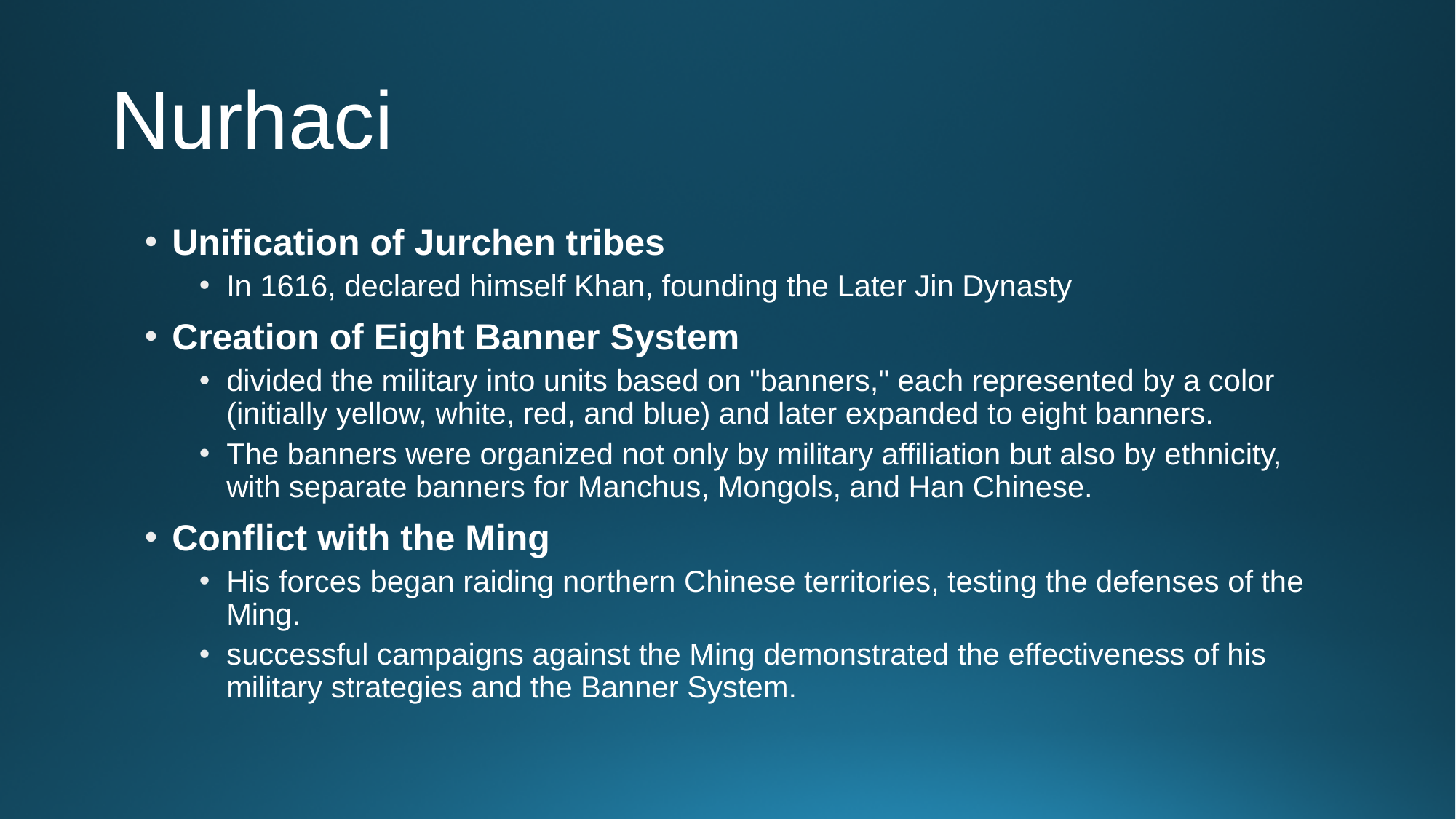

# Nurhaci
Unification of Jurchen tribes
In 1616, declared himself Khan, founding the Later Jin Dynasty
Creation of Eight Banner System
divided the military into units based on "banners," each represented by a color (initially yellow, white, red, and blue) and later expanded to eight banners.
The banners were organized not only by military affiliation but also by ethnicity, with separate banners for Manchus, Mongols, and Han Chinese.
Conflict with the Ming
His forces began raiding northern Chinese territories, testing the defenses of the Ming.
successful campaigns against the Ming demonstrated the effectiveness of his military strategies and the Banner System.